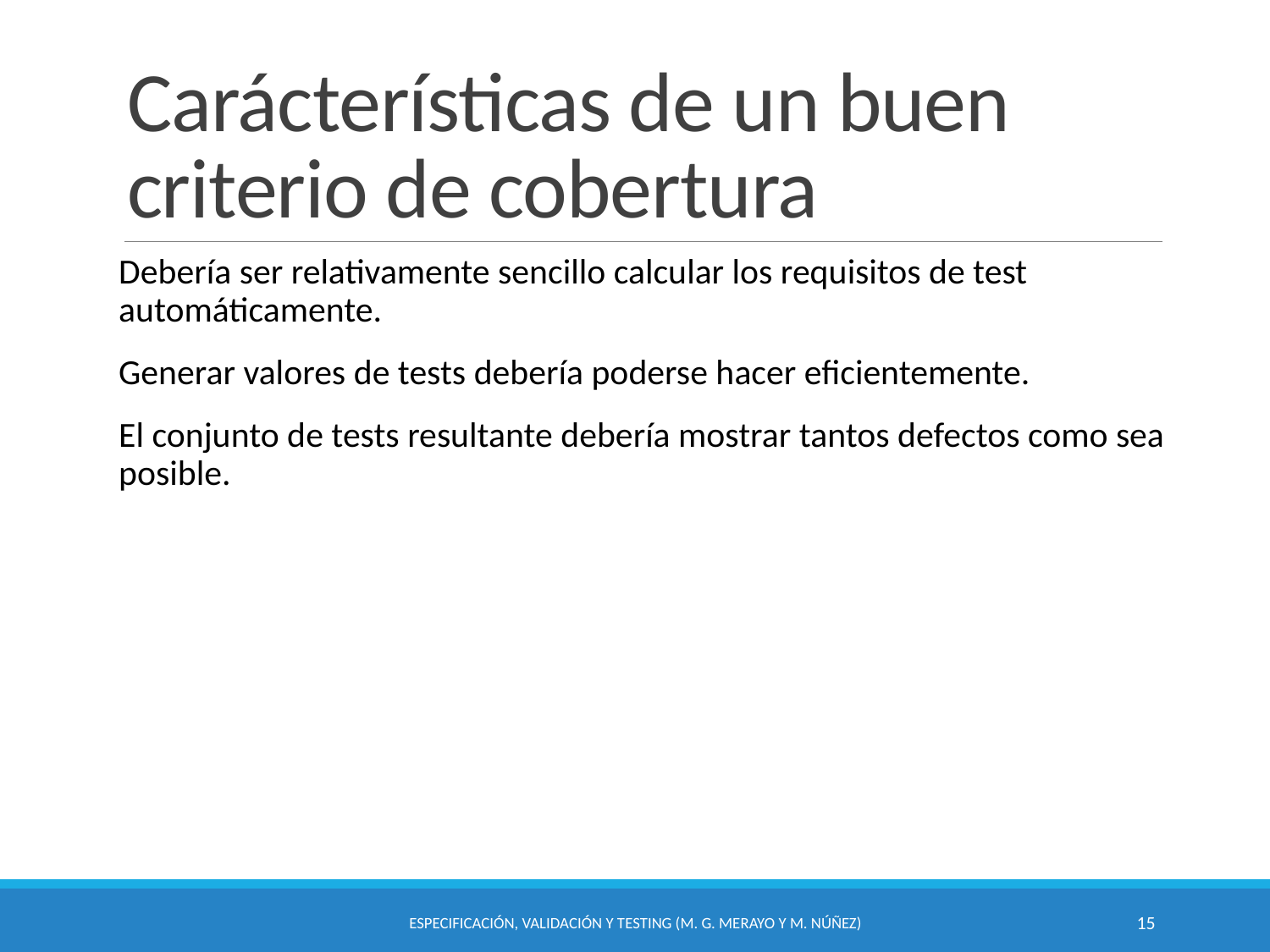

# Carácterísticas de un buen criterio de cobertura
Debería ser relativamente sencillo calcular los requisitos de test automáticamente.
Generar valores de tests debería poderse hacer eficientemente.
El conjunto de tests resultante debería mostrar tantos defectos como sea posible.

Especificación, Validación y Testing (M. G. Merayo y M. Núñez)
15